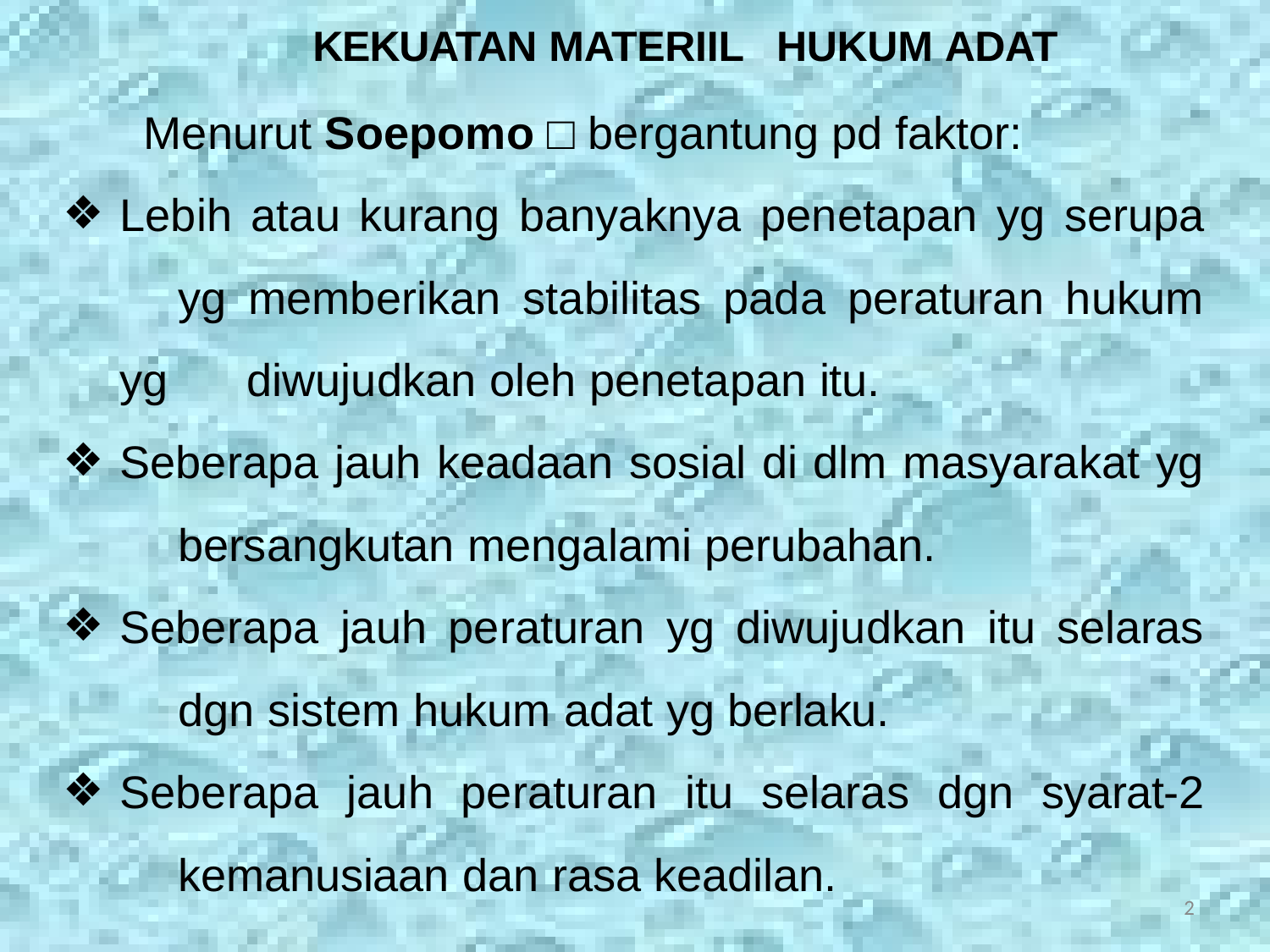

# KEKUATAN MATERIIL	HUKUM ADAT
Menurut Soepomo □ bergantung pd faktor:
Lebih atau kurang banyaknya penetapan yg serupa 	yg memberikan stabilitas pada peraturan hukum yg 	diwujudkan oleh penetapan itu.
Seberapa jauh keadaan sosial di dlm masyarakat yg 	bersangkutan mengalami perubahan.
Seberapa jauh peraturan yg diwujudkan itu selaras 	dgn sistem hukum adat yg berlaku.
Seberapa  jauh  peraturan  itu  selaras  dgn  syarat-2 	kemanusiaan dan rasa keadilan.
2